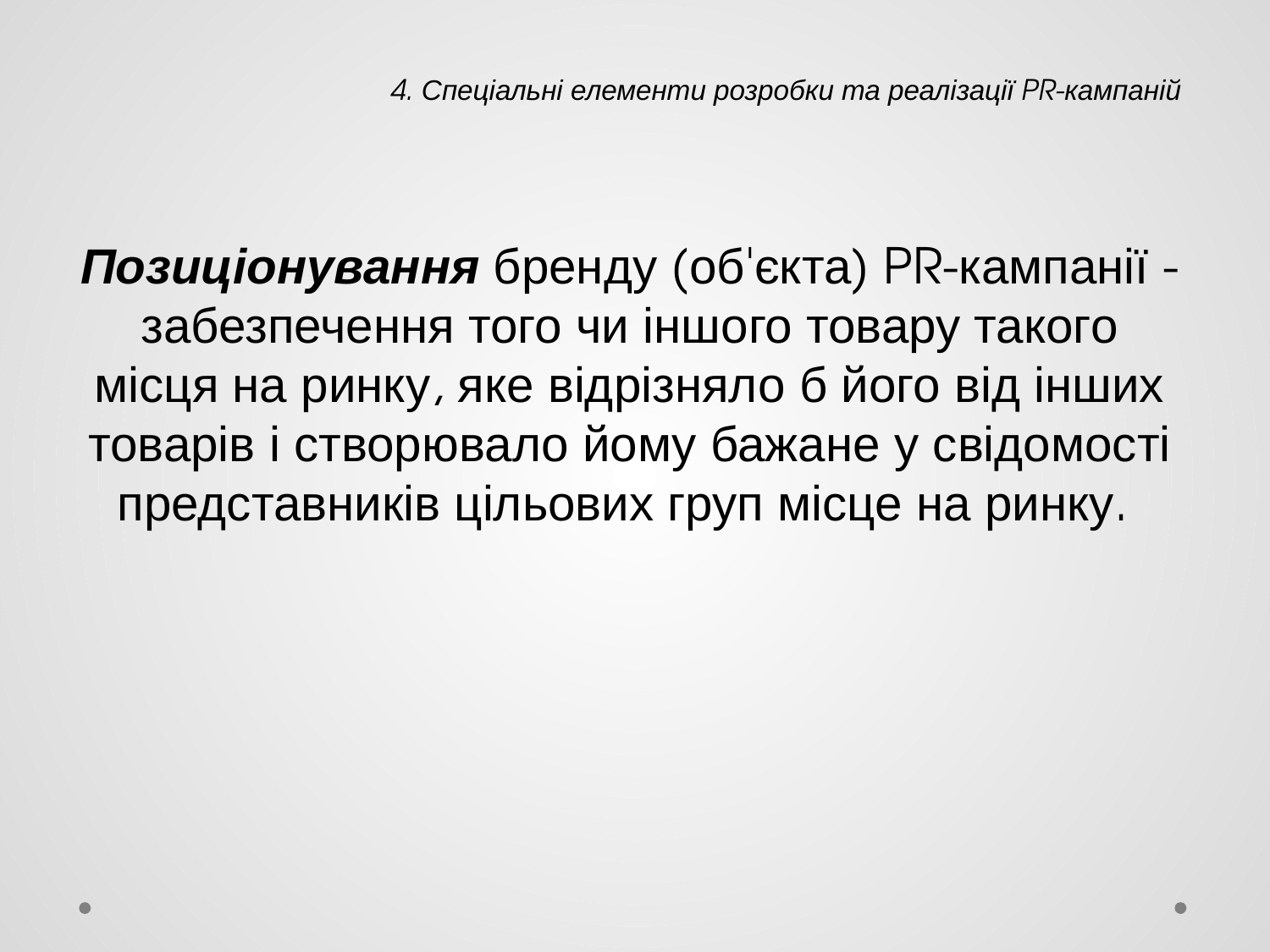

4. Спеціальні елементи розробки та реалізації PR-кампаній

Позиціонування бренду (об'єкта) PR-кампанії - забезпечення того чи іншого товару такого місця на ринку, яке відрізняло б його від інших товарів і створювало йому бажане у свідомості представників цільових груп місце на ринку.